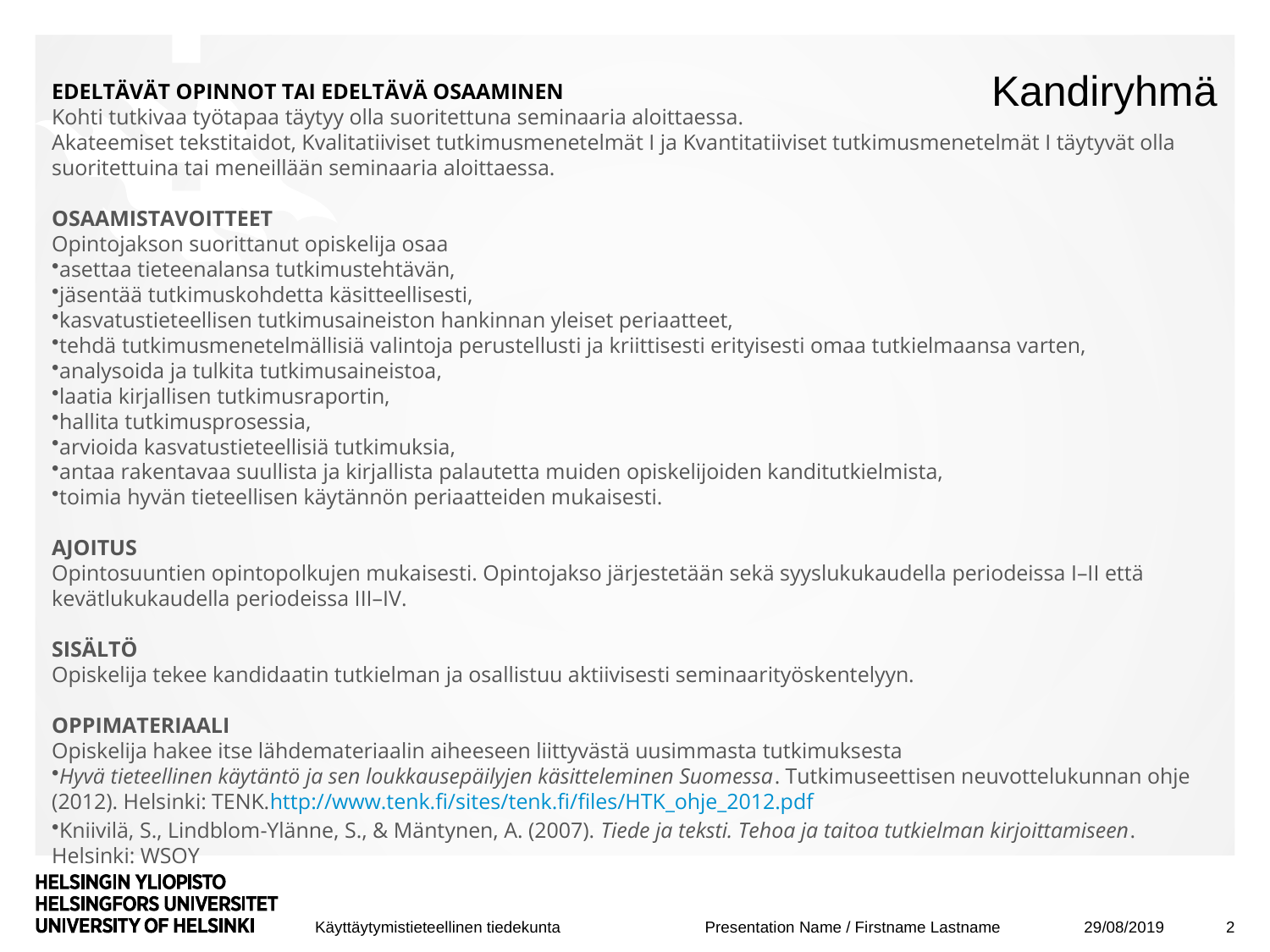

Kandiryhmä
EDELTÄVÄT OPINNOT TAI EDELTÄVÄ OSAAMINEN
Kohti tutkivaa työtapaa täytyy olla suoritettuna seminaaria aloittaessa.
Akateemiset tekstitaidot, Kvalitatiiviset tutkimusmenetelmät I ja Kvantitatiiviset tutkimusmenetelmät I täytyvät olla suoritettuina tai meneillään seminaaria aloittaessa.

OSAAMISTAVOITTEET
Opintojakson suorittanut opiskelija osaa
asettaa tieteenalansa tutkimustehtävän,
jäsentää tutkimuskohdetta käsitteellisesti,
kasvatustieteellisen tutkimusaineiston hankinnan yleiset periaatteet,
tehdä tutkimusmenetelmällisiä valintoja perustellusti ja kriittisesti erityisesti omaa tutkielmaansa varten,
analysoida ja tulkita tutkimusaineistoa,
laatia kirjallisen tutkimusraportin,
hallita tutkimusprosessia,
arvioida kasvatustieteellisiä tutkimuksia,
antaa rakentavaa suullista ja kirjallista palautetta muiden opiskelijoiden kanditutkielmista,
toimia hyvän tieteellisen käytännön periaatteiden mukaisesti.

AJOITUS
Opintosuuntien opintopolkujen mukaisesti. Opintojakso järjestetään sekä syyslukukaudella periodeissa I–II että kevätlukukaudella periodeissa III–IV.

SISÄLTÖ
Opiskelija tekee kandidaatin tutkielman ja osallistuu aktiivisesti seminaarityöskentelyyn.

OPPIMATERIAALI
Opiskelija hakee itse lähdemateriaalin aiheeseen liittyvästä uusimmasta tutkimuksesta
Hyvä tieteellinen käytäntö ja sen loukkausepäilyjen käsitteleminen Suomessa. Tutkimuseettisen neuvottelukunnan ohje (2012). Helsinki: TENK.http://www.tenk.fi/sites/tenk.fi/files/HTK_ohje_2012.pdf
Kniivilä, S., Lindblom-Ylänne, S., & Mäntynen, A. (2007). Tiede ja teksti. Tehoa ja taitoa tutkielman kirjoittamiseen. Helsinki: WSOY

#

29/08/2019
2
Presentation Name / Firstname Lastname